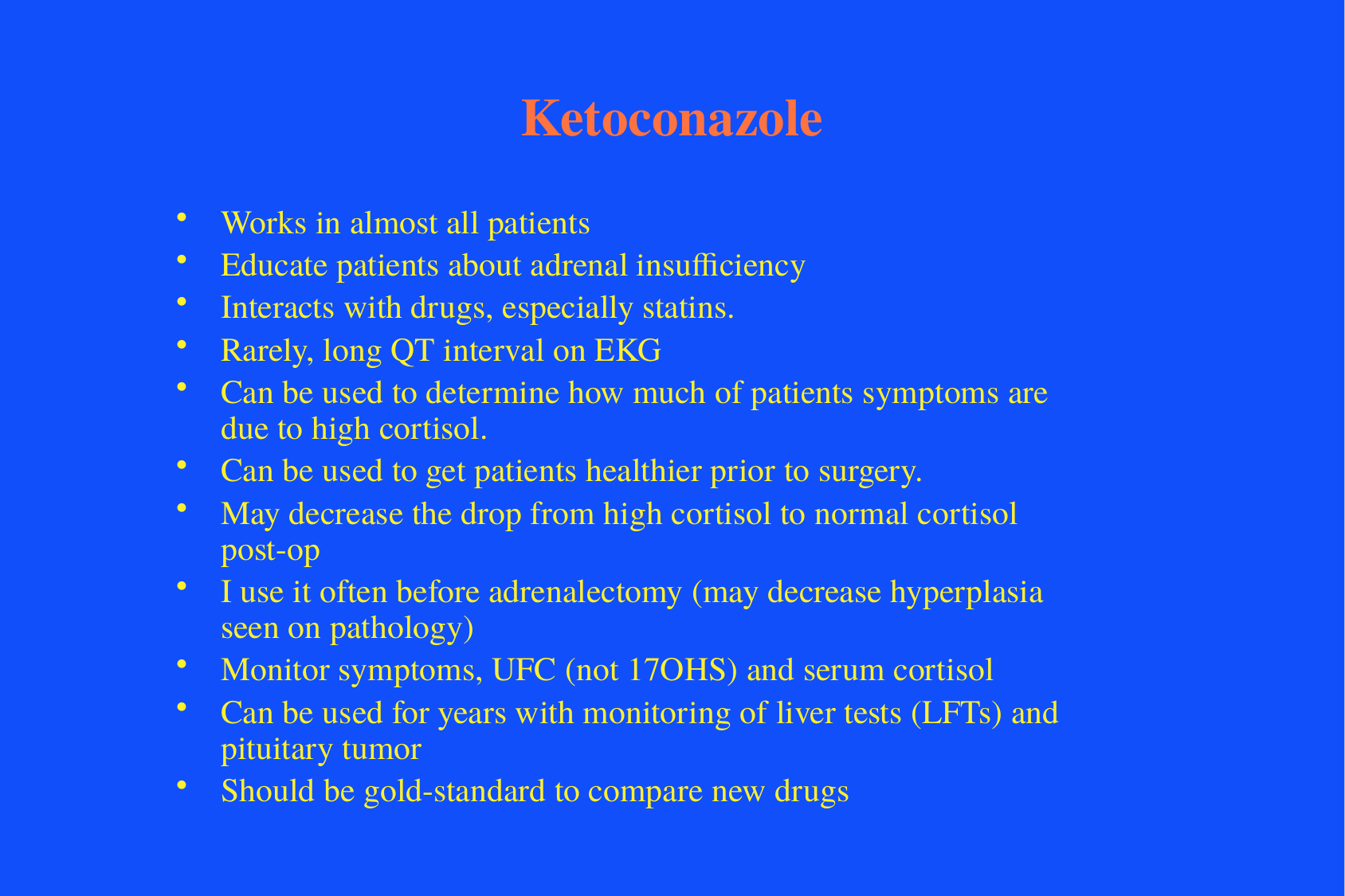

# Ketoconazole
Works in almost all patients
Educate patients about adrenal insufficiency
Interacts with drugs, especially statins.
Rarely, long QT interval on EKG
Can be used to determine how much of patients symptoms are due to high cortisol.
Can be used to get patients healthier prior to surgery.
May decrease the drop from high cortisol to normal cortisol post-op
I use it often before adrenalectomy (may decrease hyperplasia seen on pathology)
Monitor symptoms, UFC (not 17OHS) and serum cortisol
Can be used for years with monitoring of liver tests (LFTs) and pituitary tumor
Should be gold-standard to compare new drugs